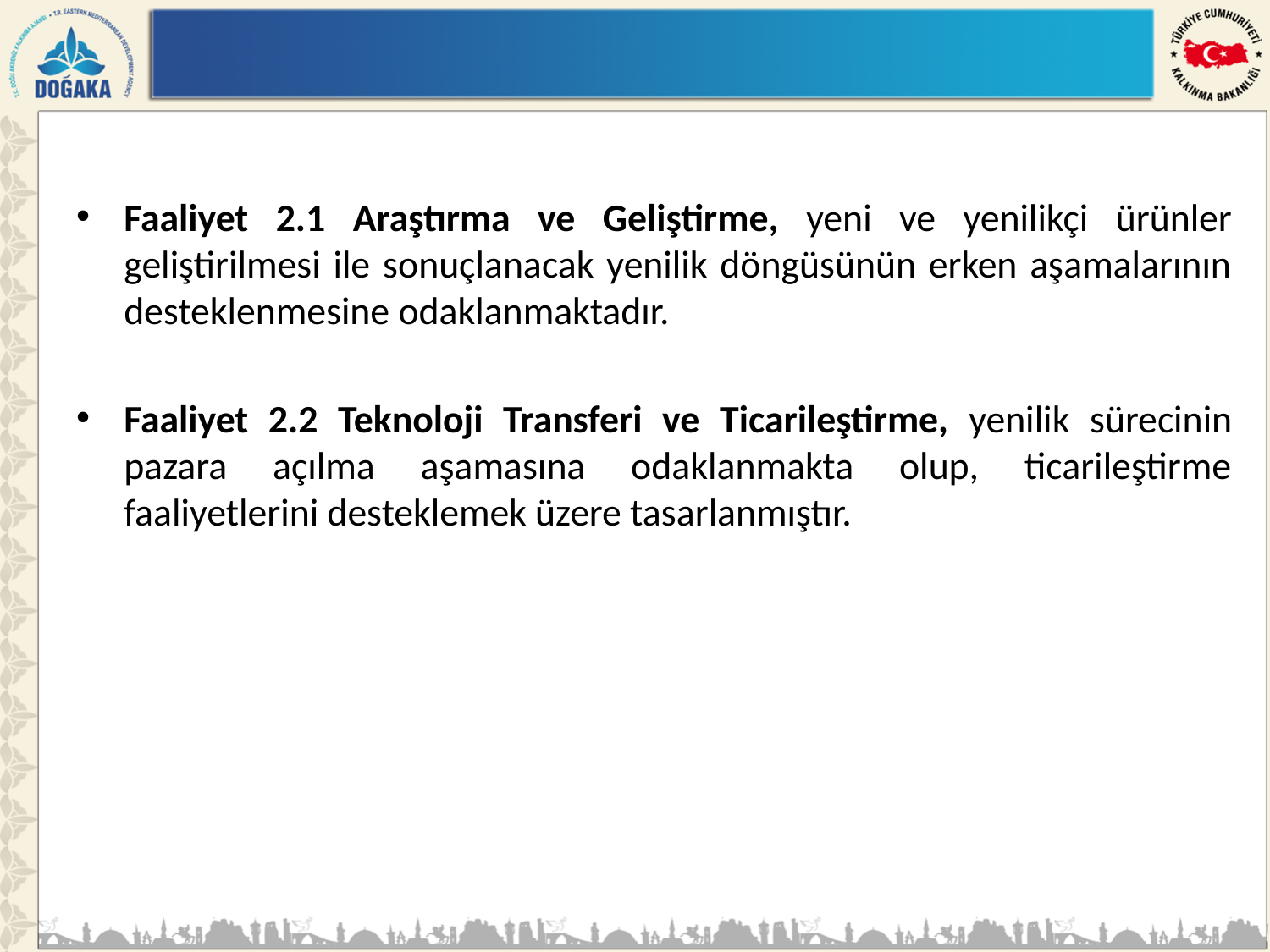

Faaliyet 2.1 Araştırma ve Geliştirme, yeni ve yenilikçi ürünler geliştirilmesi ile sonuçlanacak yenilik döngüsünün erken aşamalarının desteklenmesine odaklanmaktadır.

Faaliyet 2.2 Teknoloji Transferi ve Ticarileştirme, yenilik sürecinin pazara açılma aşamasına odaklanmakta olup, ticarileştirme faaliyetlerini desteklemek üzere tasarlanmıştır.